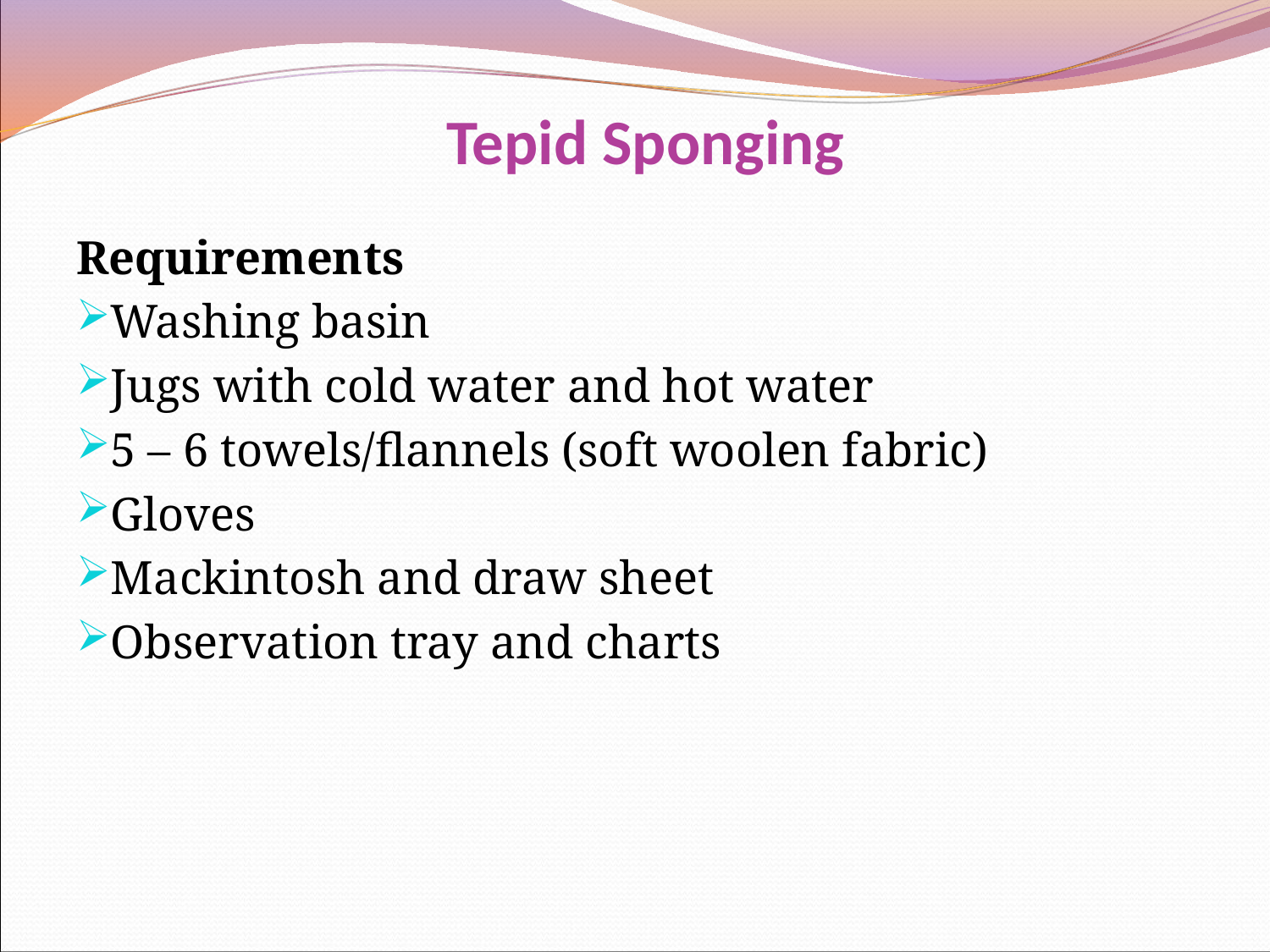

# Tepid Sponging
Requirements
Washing basin
Jugs with cold water and hot water
5 – 6 towels/flannels (soft woolen fabric)
Gloves
Mackintosh and draw sheet
Observation tray and charts